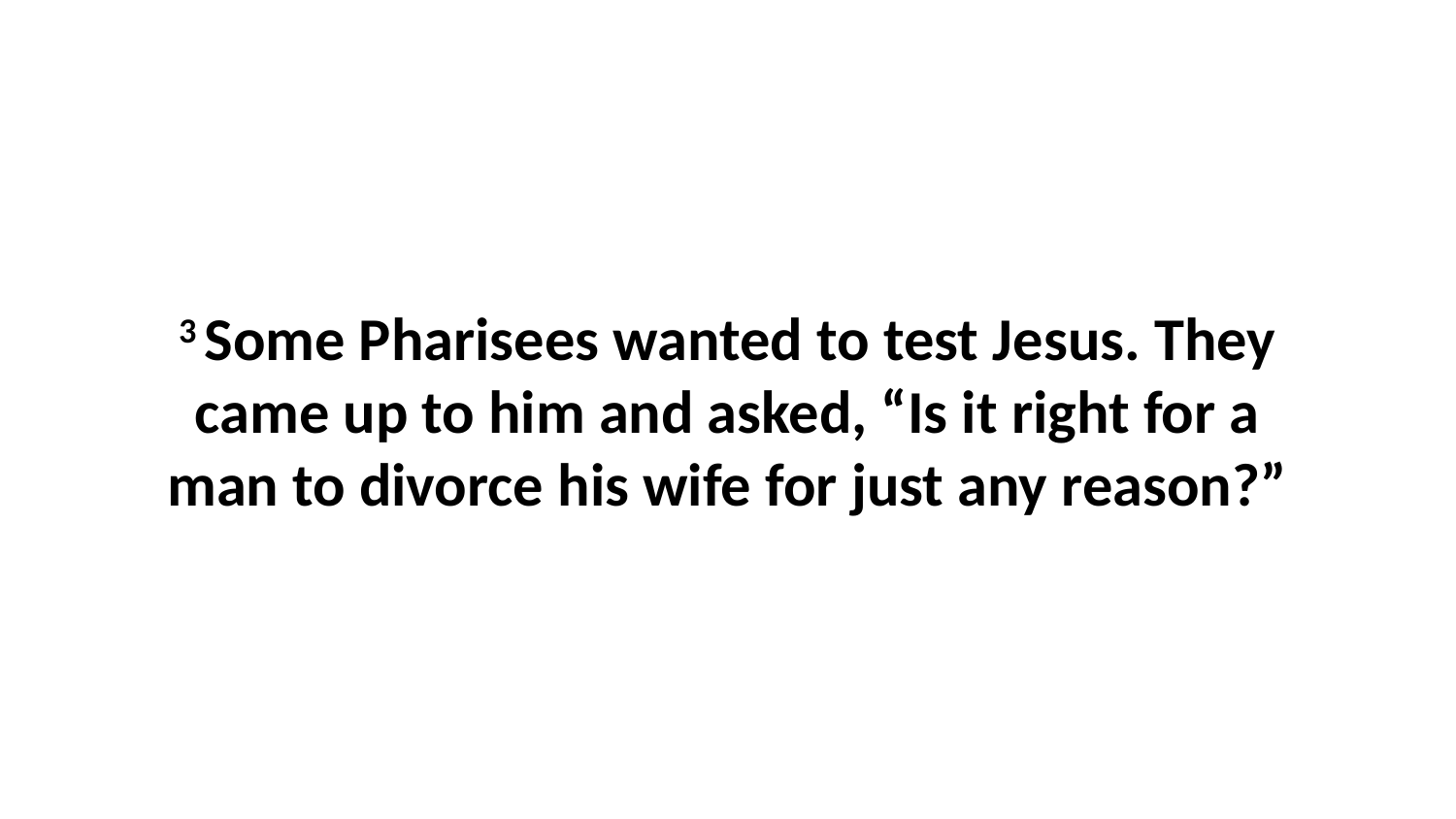

3 Some Pharisees wanted to test Jesus. They came up to him and asked, “Is it right for a man to divorce his wife for just any reason?”